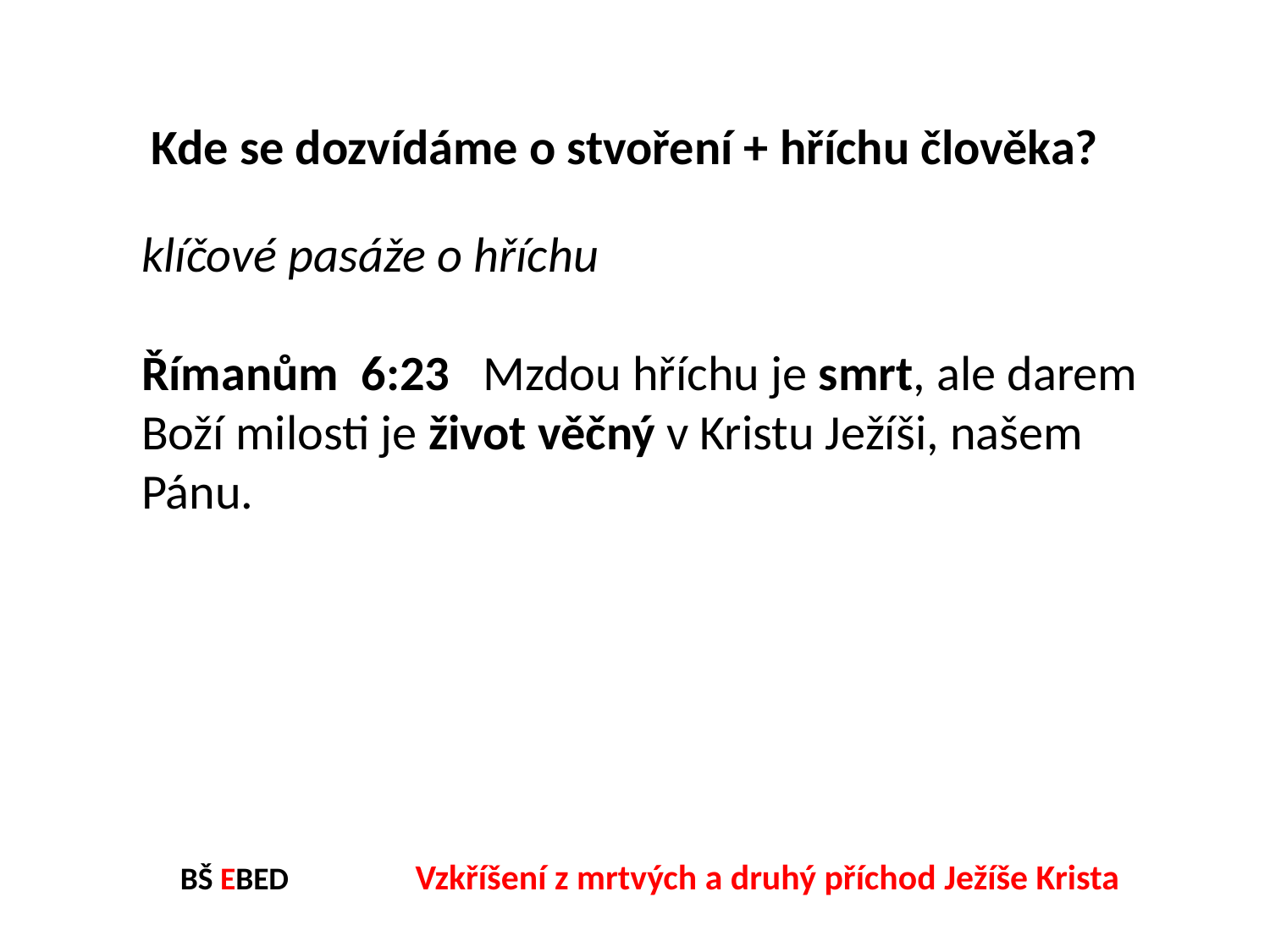

Kde se dozvídáme o stvoření + hříchu člověka?
klíčové pasáže o hříchu

Římanům  6:23   Mzdou hříchu je smrt, ale darem Boží milosti je život věčný v Kristu Ježíši, našem Pánu.

BŠ EBED              Vzkříšení z mrtvých a druhý příchod Ježíše Krista